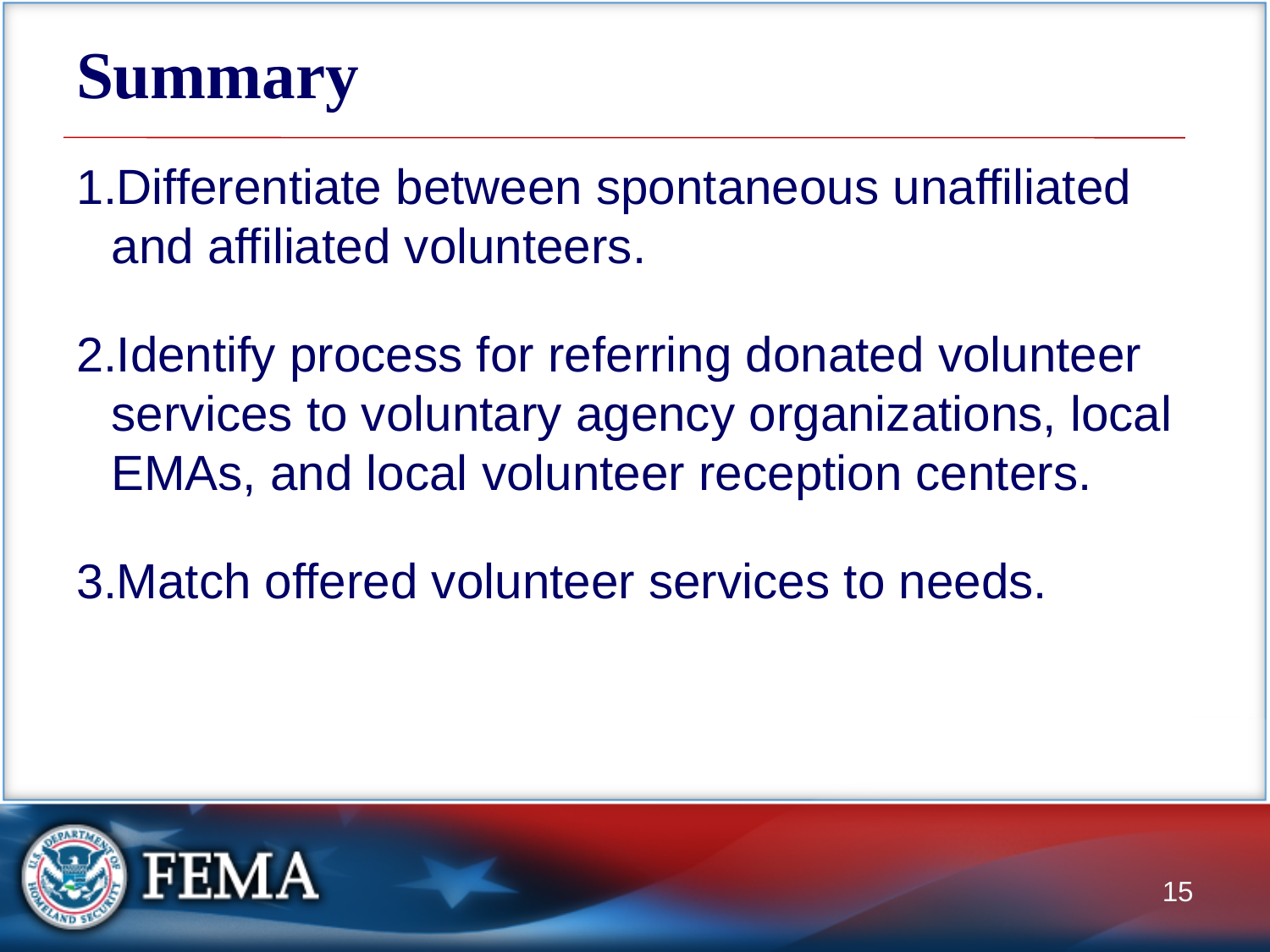

# Summary
Differentiate between spontaneous unaffiliated and affiliated volunteers.
Identify process for referring donated volunteer services to voluntary agency organizations, local EMAs, and local volunteer reception centers.
Match offered volunteer services to needs.
15